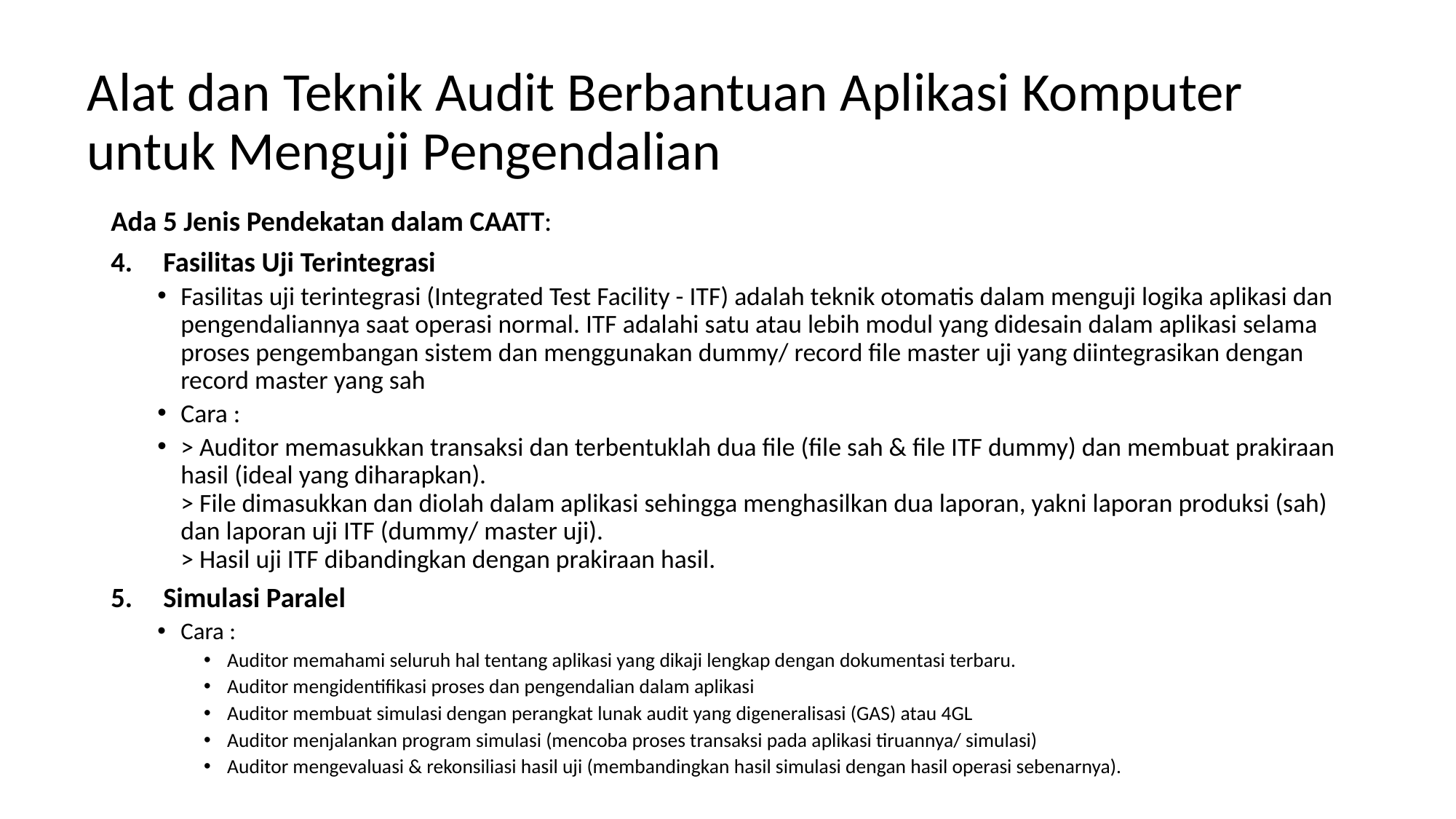

# Alat dan Teknik Audit Berbantuan Aplikasi Komputer untuk Menguji Pengendalian
Ada 5 Jenis Pendekatan dalam CAATT:
Fasilitas Uji Terintegrasi
Fasilitas uji terintegrasi (Integrated Test Facility - ITF) adalah teknik otomatis dalam menguji logika aplikasi dan pengendaliannya saat operasi normal. ITF adalahi satu atau lebih modul yang didesain dalam aplikasi selama proses pengembangan sistem dan menggunakan dummy/ record file master uji yang diintegrasikan dengan record master yang sah
Cara :
> Auditor memasukkan transaksi dan terbentuklah dua file (file sah & file ITF dummy) dan membuat prakiraan hasil (ideal yang diharapkan). 
> File dimasukkan dan diolah dalam aplikasi sehingga menghasilkan dua laporan, yakni laporan produksi (sah) dan laporan uji ITF (dummy/ master uji).
> Hasil uji ITF dibandingkan dengan prakiraan hasil.
Simulasi Paralel
Cara :
Auditor memahami seluruh hal tentang aplikasi yang dikaji lengkap dengan dokumentasi terbaru.
Auditor mengidentifikasi proses dan pengendalian dalam aplikasi
Auditor membuat simulasi dengan perangkat lunak audit yang digeneralisasi (GAS) atau 4GL
Auditor menjalankan program simulasi (mencoba proses transaksi pada aplikasi tiruannya/ simulasi)
Auditor mengevaluasi & rekonsiliasi hasil uji (membandingkan hasil simulasi dengan hasil operasi sebenarnya).